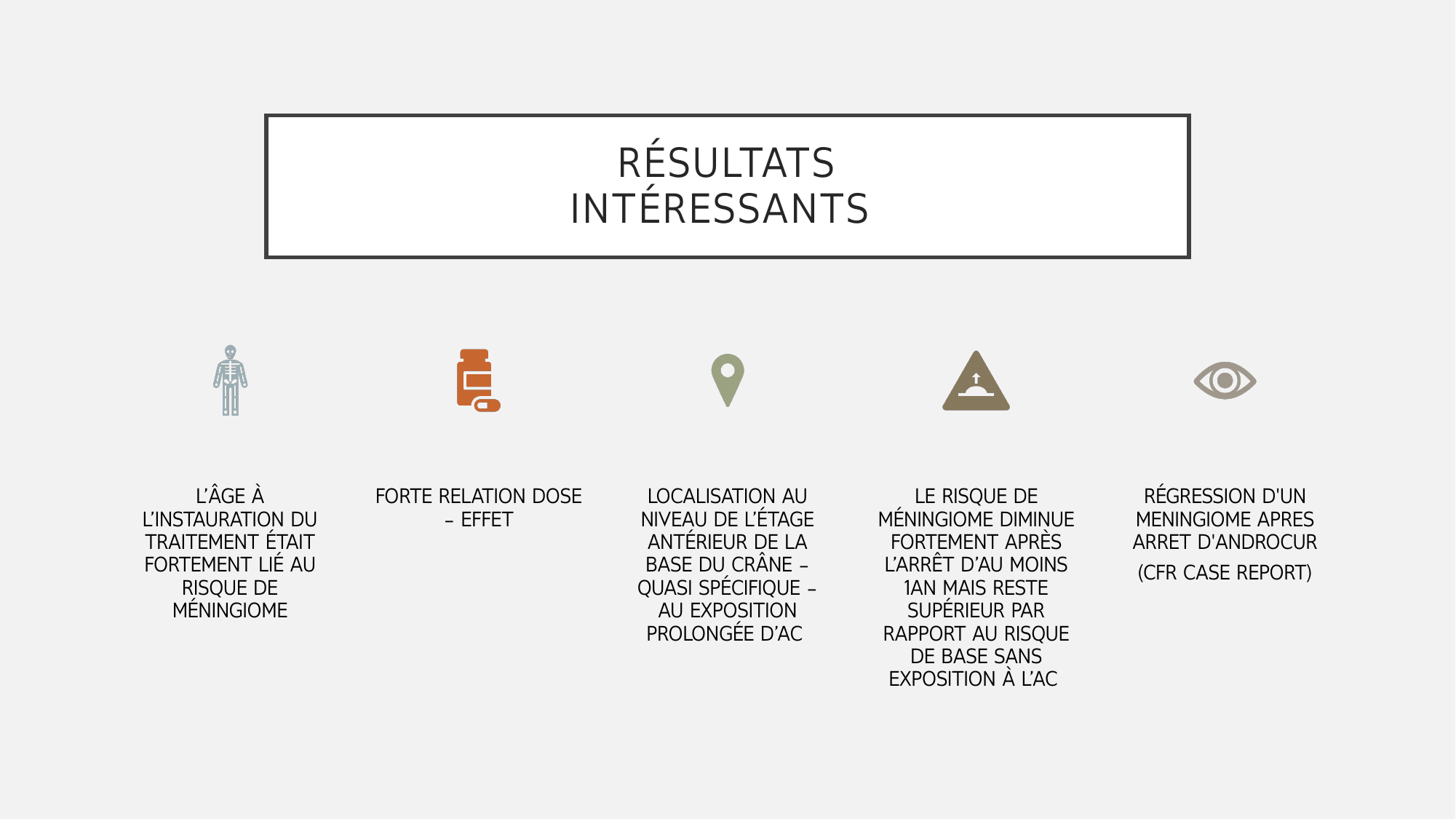

# Résultats Intéressants
L’âge à l’instauration du traitement était fortement lié au risque de méningiome
Forte relation dose – effet
Localisation au niveau de l’étage antérieur de la base du crâne – quasi spécifique – au exposition prolongée d’AC
Le risque de méningiome diminue fortement après l’arrêt d’au moins 1an mais reste supérieur par rapport au risque de base sans exposition à l’AC
Régression d'un meningiome apres arret d'androcur
(cfr case report)